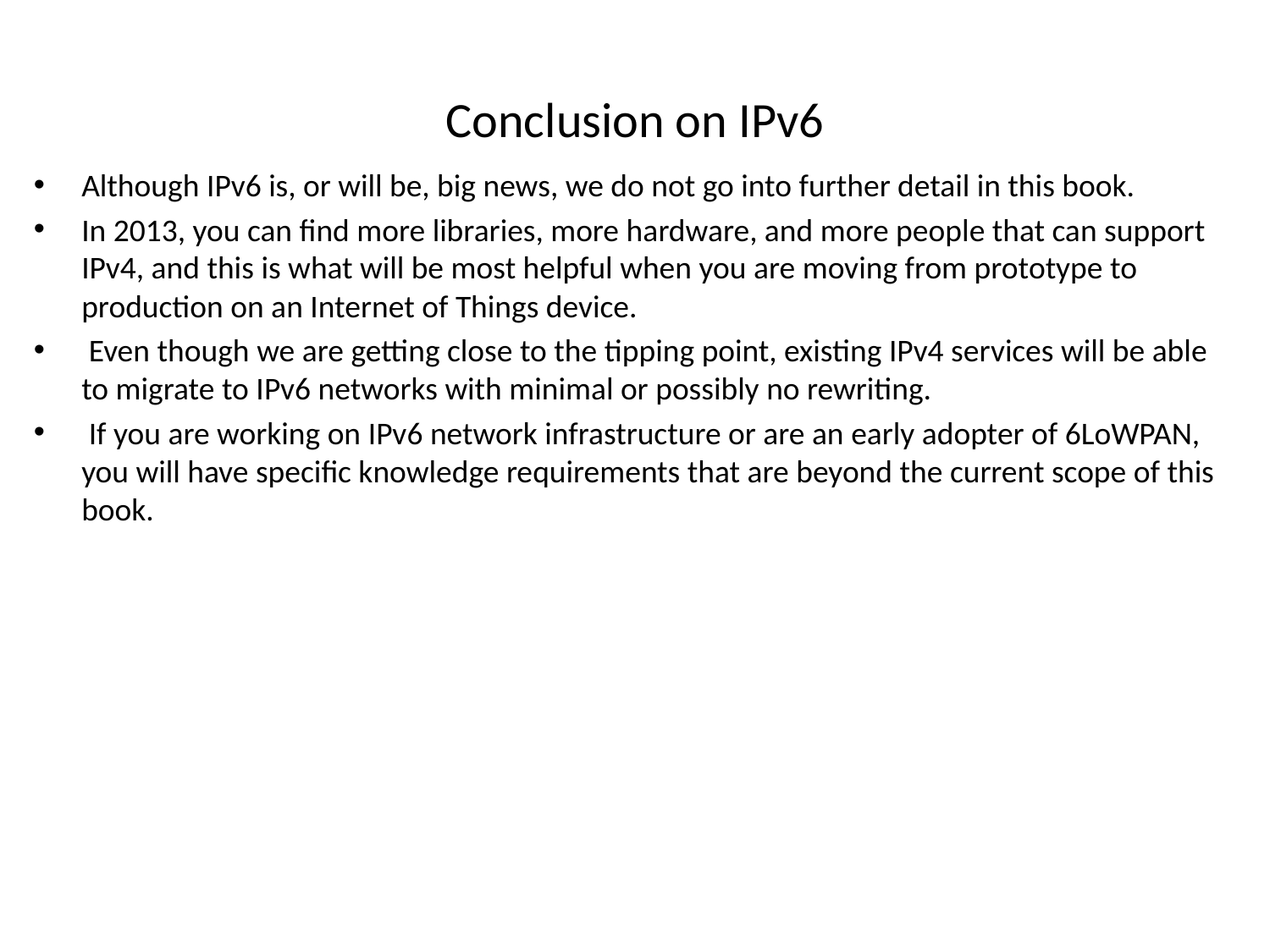

# Conclusion on IPv6
Although IPv6 is, or will be, big news, we do not go into further detail in this book.
In 2013, you can find more libraries, more hardware, and more people that can support IPv4, and this is what will be most helpful when you are moving from prototype to production on an Internet of Things device.
 Even though we are getting close to the tipping point, existing IPv4 services will be able to migrate to IPv6 networks with minimal or possibly no rewriting.
 If you are working on IPv6 network infrastructure or are an early adopter of 6LoWPAN, you will have specific knowledge requirements that are beyond the current scope of this book.